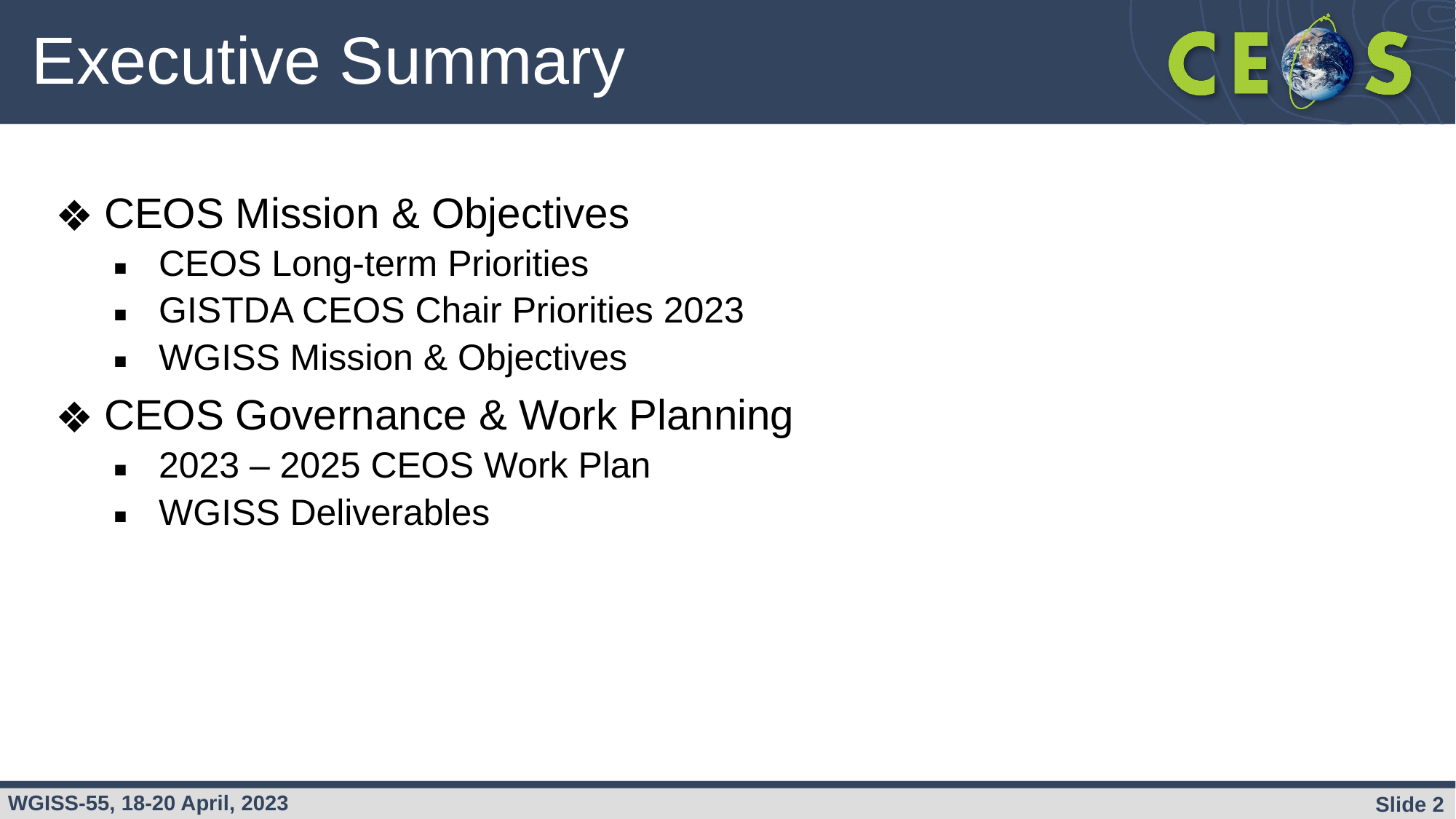

# Executive Summary
CEOS Mission & Objectives
CEOS Long-term Priorities
GISTDA CEOS Chair Priorities 2023
WGISS Mission & Objectives
CEOS Governance & Work Planning
2023 – 2025 CEOS Work Plan
WGISS Deliverables